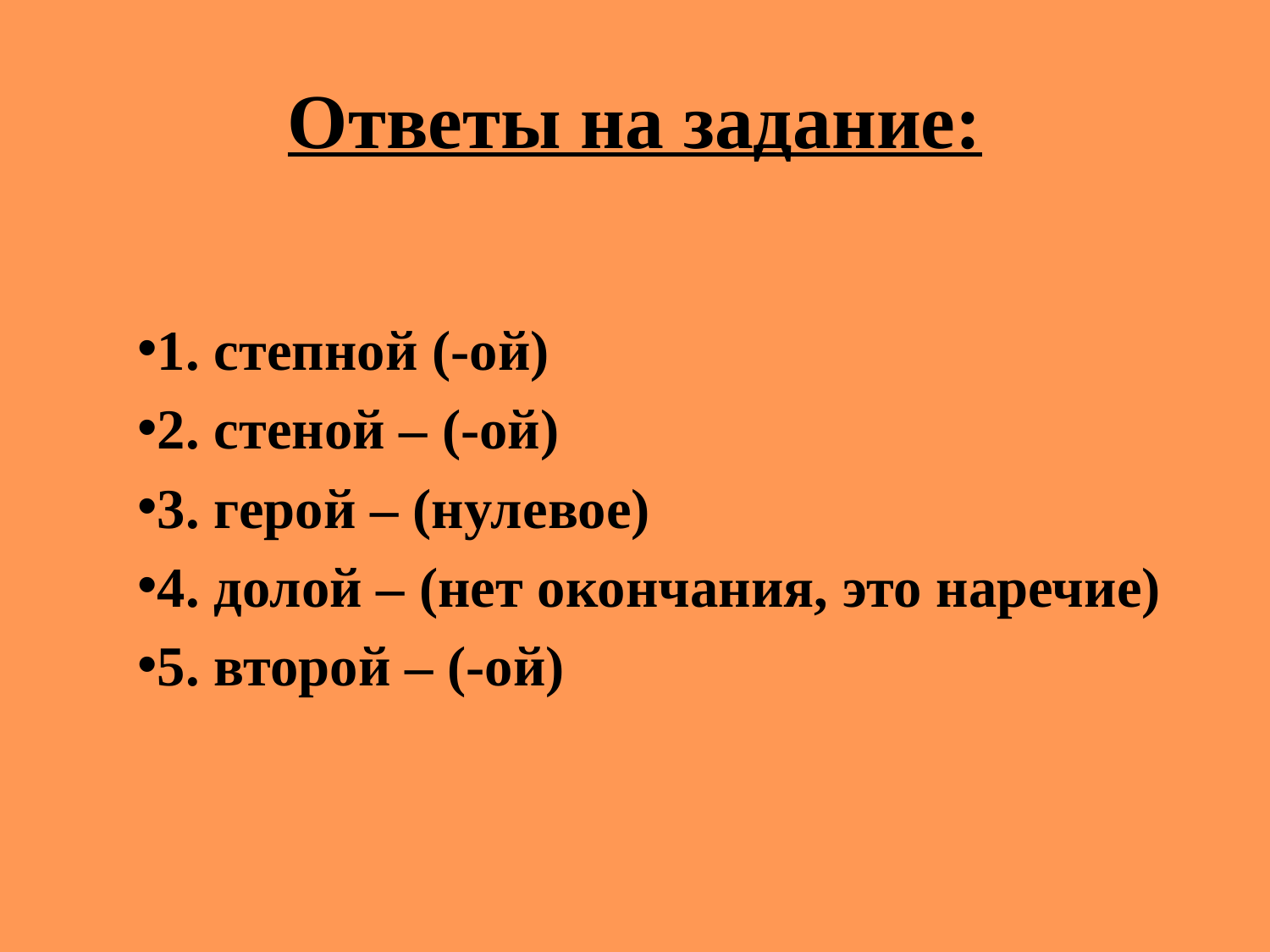

# Ответы на задание:
1. степной (-ой)
2. стеной – (-ой)
3. герой – (нулевое)
4. долой – (нет окончания, это наречие)
5. второй – (-ой)